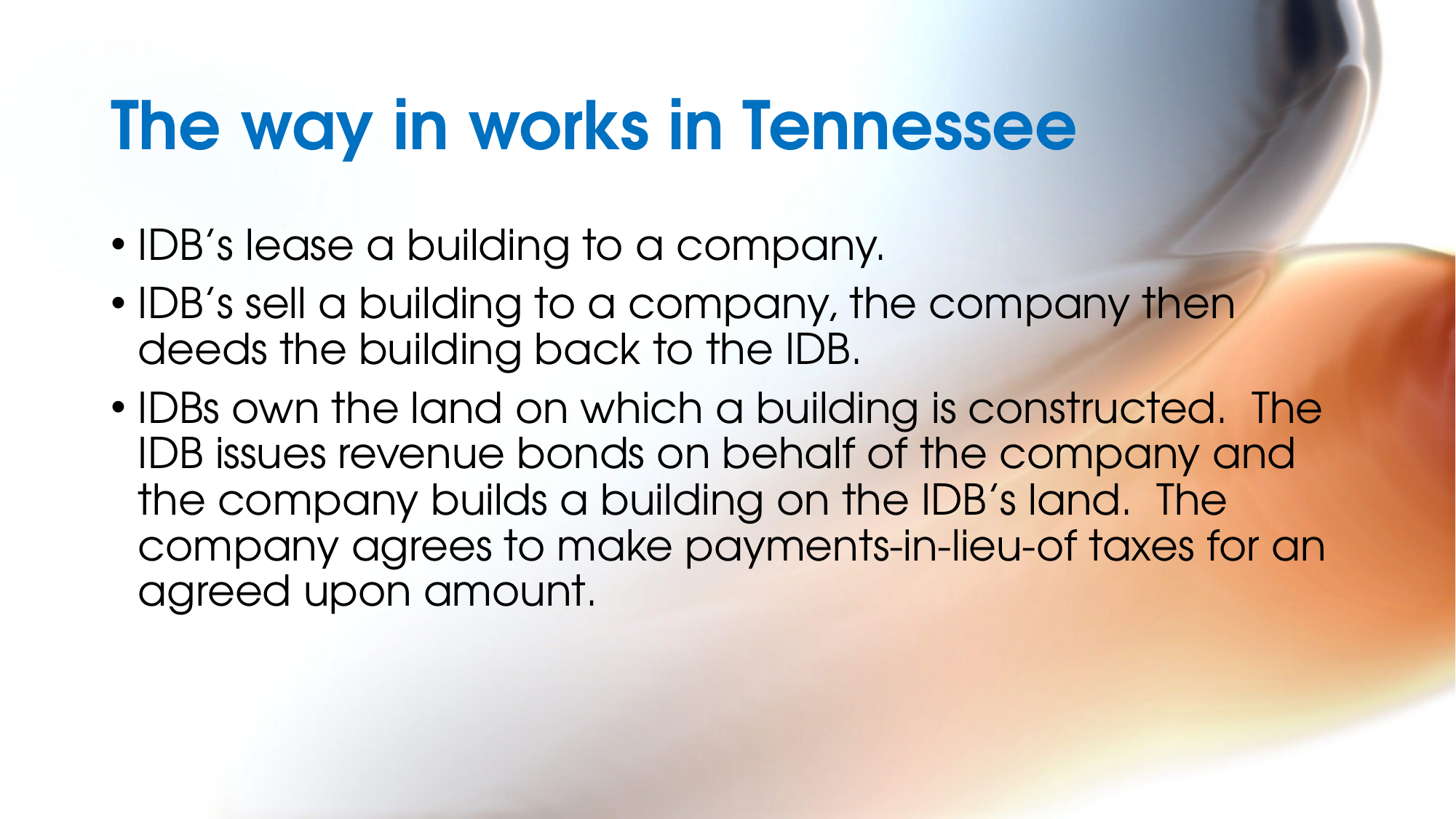

# The way in works in Tennessee
IDB’s lease a building to a company.
IDB’s sell a building to a company, the company then deeds the building back to the IDB.
IDBs own the land on which a building is constructed.  The IDB issues revenue bonds on behalf of the company and the company builds a building on the IDB’s land.  The company agrees to make payments-in-lieu-of taxes for an agreed upon amount.